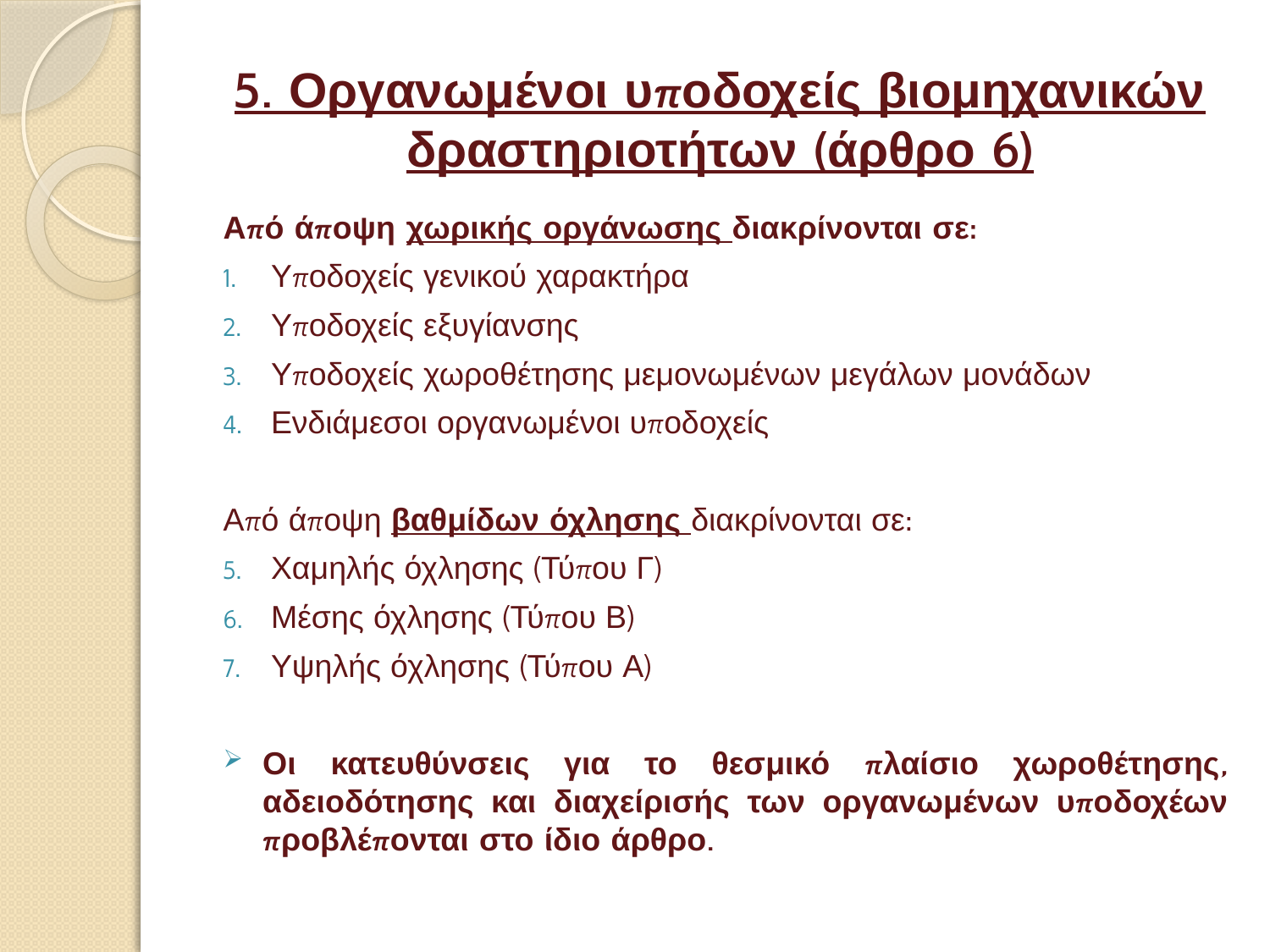

# 5. Οργανωμένοι υποδοχείς βιομηχανικών δραστηριοτήτων (άρθρο 6)
Από άποψη χωρικής οργάνωσης διακρίνονται σε:
Υποδοχείς γενικού χαρακτήρα
Υποδοχείς εξυγίανσης
Υποδοχείς χωροθέτησης μεμονωμένων μεγάλων μονάδων
Ενδιάμεσοι οργανωμένοι υποδοχείς

Από άποψη βαθμίδων όχλησης διακρίνονται σε:
Χαμηλής όχλησης (Τύπου Γ)
Μέσης όχλησης (Τύπου Β)
Υψηλής όχλησης (Τύπου Α)

Οι κατευθύνσεις για το θεσμικό πλαίσιο χωροθέτησης, αδειοδότησης και διαχείρισής των οργανωμένων υποδοχέων προβλέπονται στο ίδιο άρθρο.